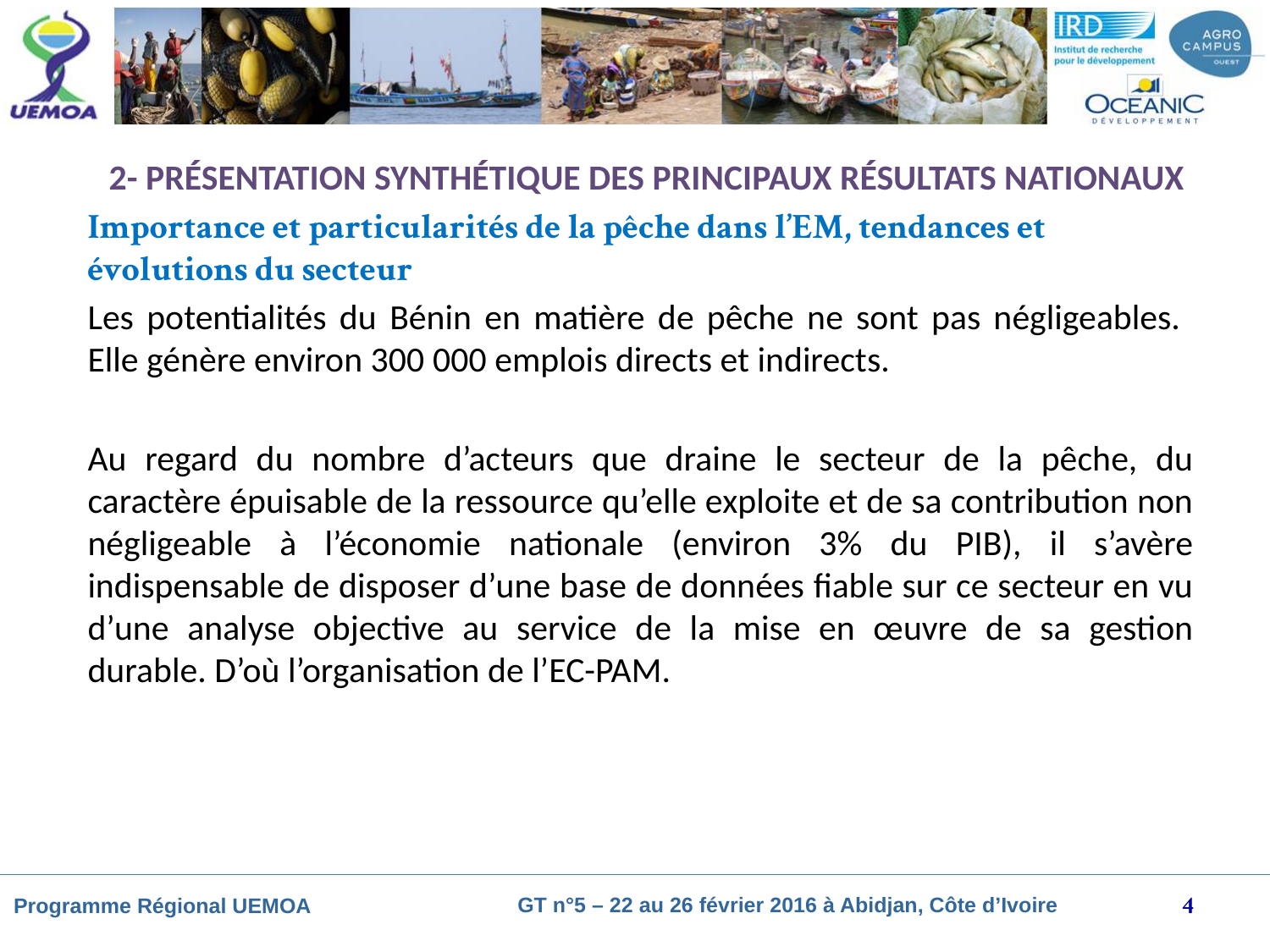

# 2- PRÉSENTATION SYNTHÉTIQUE DES PRINCIPAUX RÉSULTATS NATIONAUX
Importance et particularités de la pêche dans l’EM, tendances et évolutions du secteur
Les potentialités du Bénin en matière de pêche ne sont pas négligeables.  Elle génère environ 300 000 emplois directs et indirects.

Au regard du nombre d’acteurs que draine le secteur de la pêche, du caractère épuisable de la ressource qu’elle exploite et de sa contribution non négligeable à l’économie nationale (environ 3% du PIB), il s’avère indispensable de disposer d’une base de données fiable sur ce secteur en vu d’une analyse objective au service de la mise en œuvre de sa gestion durable. D’où l’organisation de l’EC-PAM.

4
GT n°5 – 22 au 26 février 2016 à Abidjan, Côte d’Ivoire
Programme Régional UEMOA